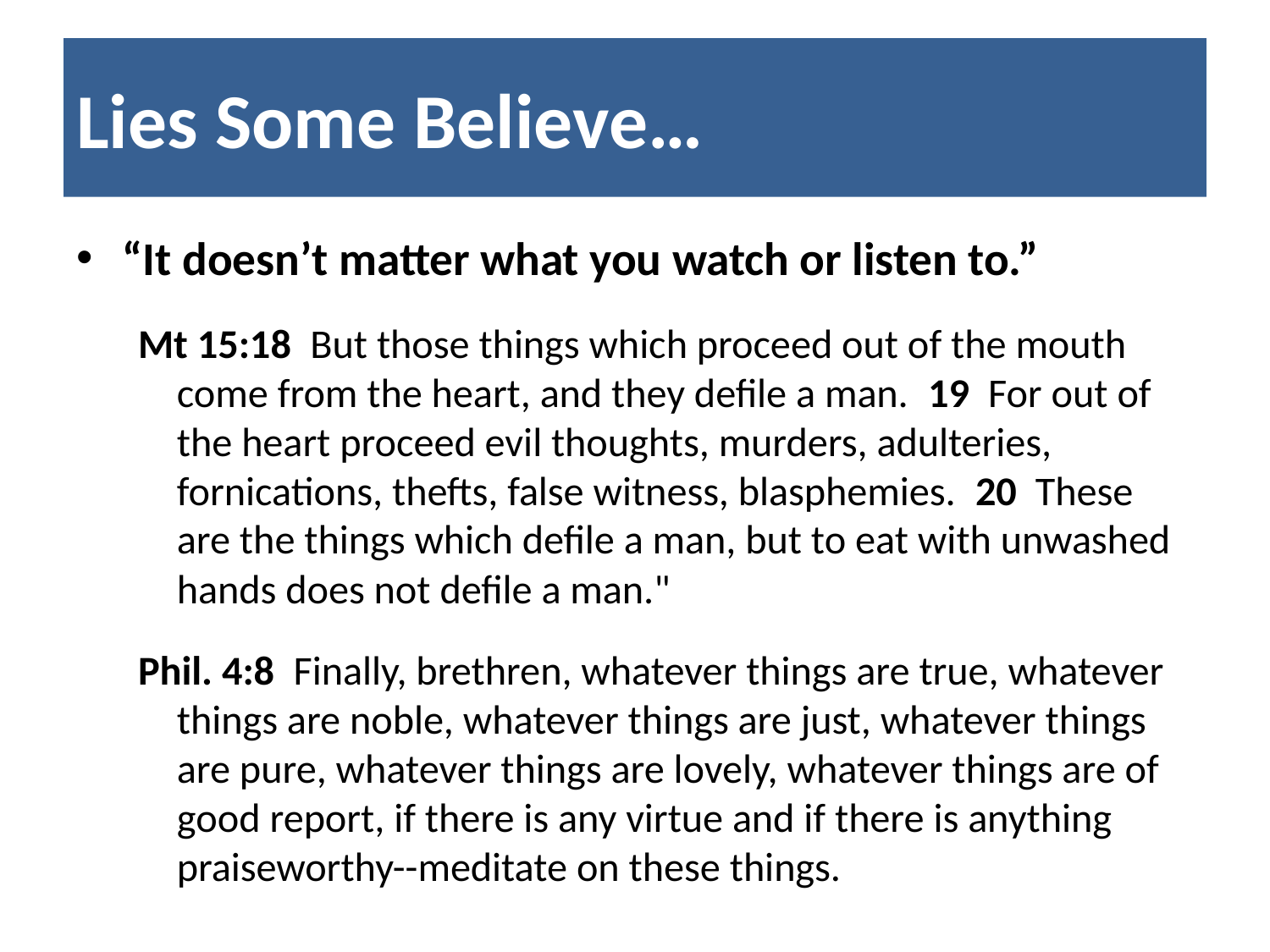

# Lies Some Believe…
“It doesn’t matter what you watch or listen to.”

Mt 15:18  But those things which proceed out of the mouth come from the heart, and they defile a man.  19  For out of the heart proceed evil thoughts, murders, adulteries, fornications, thefts, false witness, blasphemies.  20  These are the things which defile a man, but to eat with unwashed hands does not defile a man."

Phil. 4:8  Finally, brethren, whatever things are true, whatever things are noble, whatever things are just, whatever things are pure, whatever things are lovely, whatever things are of good report, if there is any virtue and if there is anything praiseworthy--meditate on these things.